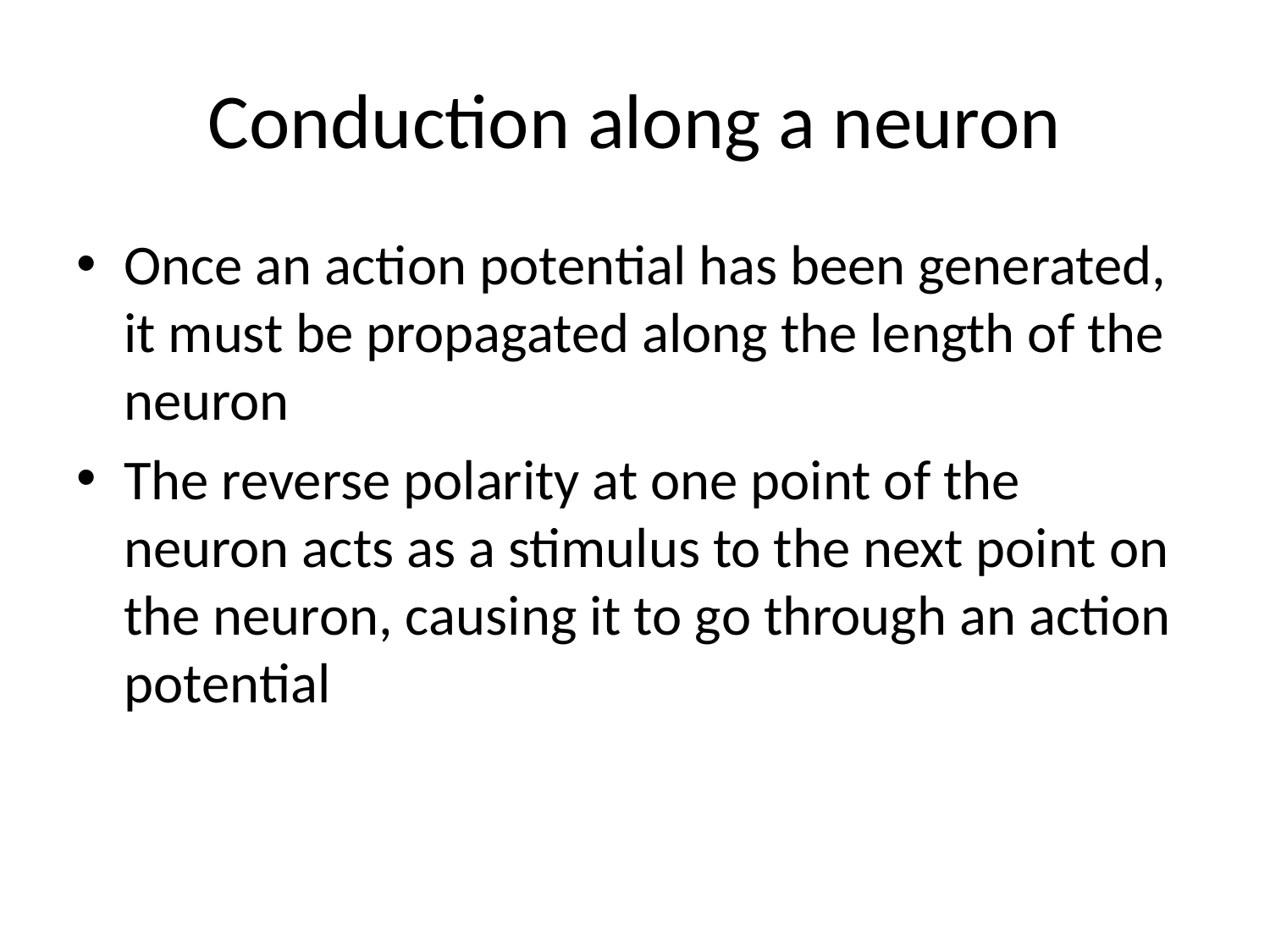

# Conduction along a neuron
Once an action potential has been generated, it must be propagated along the length of the neuron
The reverse polarity at one point of the neuron acts as a stimulus to the next point on the neuron, causing it to go through an action potential